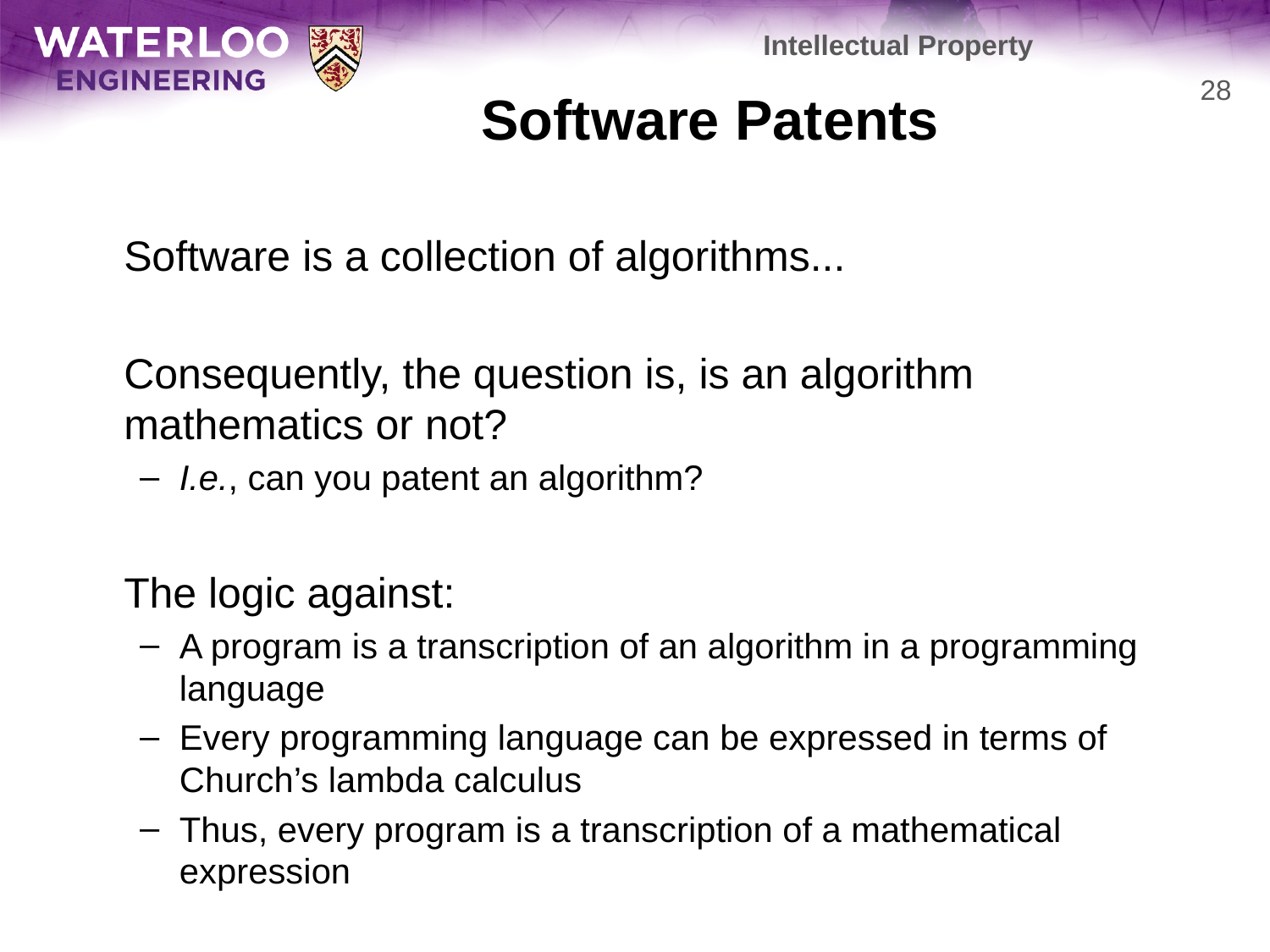

Intellectual Property
# Software Patents
28
	Software is a collection of algorithms...

	Consequently, the question is, is an algorithm mathematics or not?
I.e., can you patent an algorithm?

	The logic against:
A program is a transcription of an algorithm in a programming language
Every programming language can be expressed in terms of Church’s lambda calculus
Thus, every program is a transcription of a mathematical expression